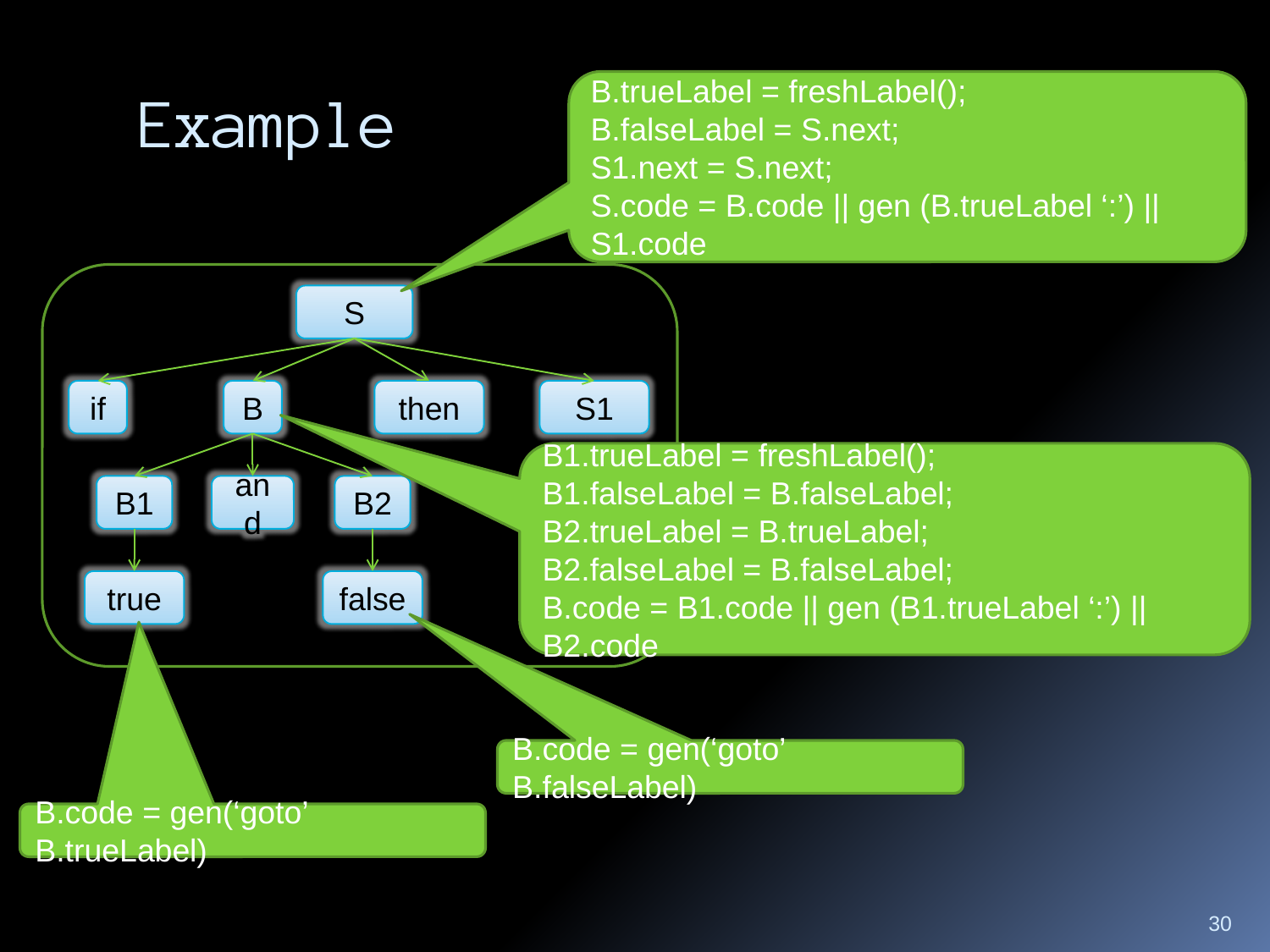

# Example
B.trueLabel = freshLabel();
B.falseLabel = S.next;
S1.next = S.next;
S.code = B.code || gen (B.trueLabel ‘:’) || S1.code

S
if
B
then
S1
B1.trueLabel = freshLabel();
B1.falseLabel = B.falseLabel;
B2.trueLabel = B.trueLabel;
B2.falseLabel = B.falseLabel;
B.code = B1.code || gen (B1.trueLabel ‘:’) || B2.code
B1
and
B2
true
false
B.code = gen(‘goto’ B.falseLabel)
B.code = gen(‘goto’ B.trueLabel)
30